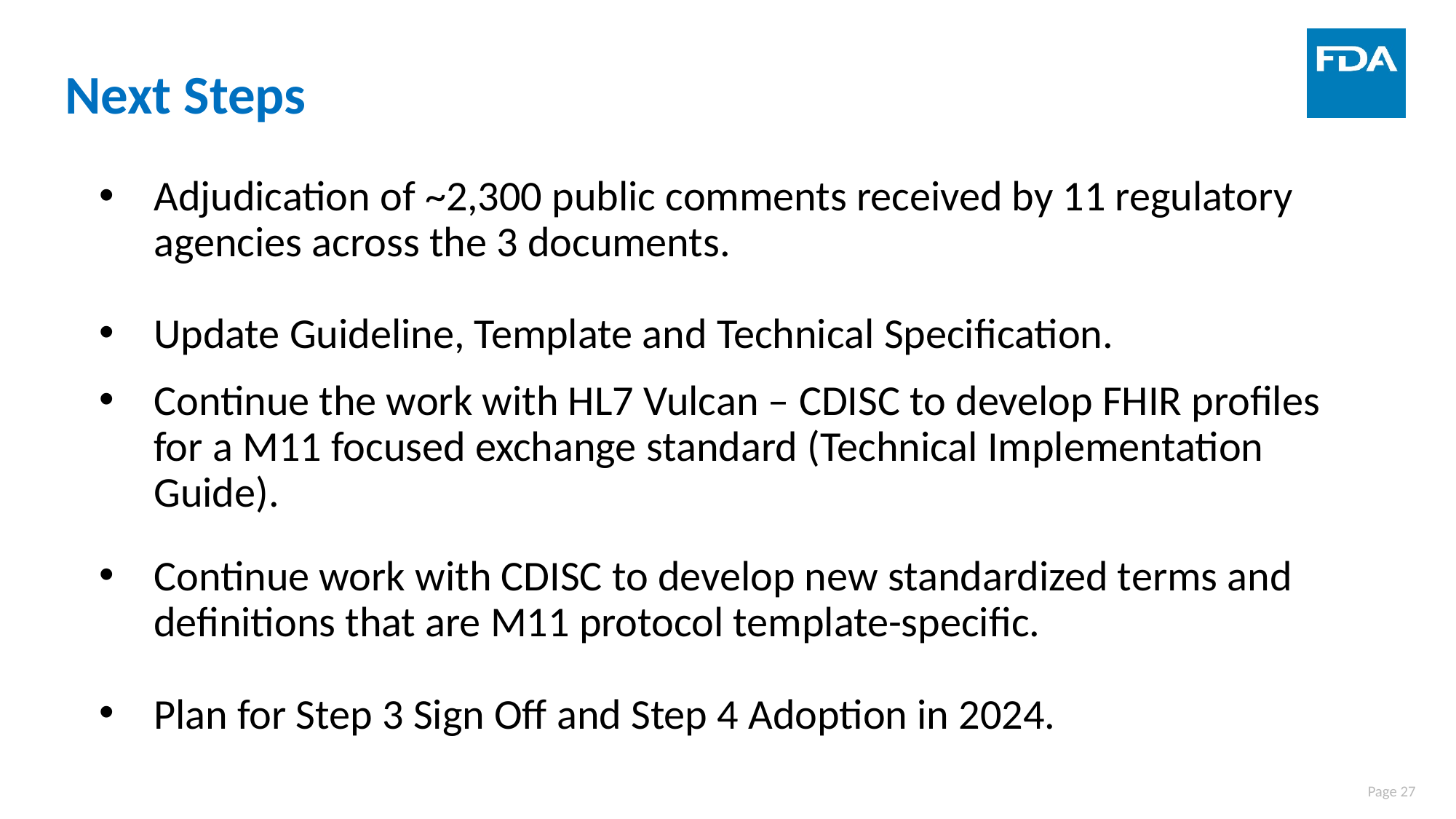

# Next Steps
Adjudication of ~2,300 public comments received by 11 regulatory agencies across the 3 documents.
Update Guideline, Template and Technical Specification.
Continue the work with HL7 Vulcan – CDISC to develop FHIR profiles for a M11 focused exchange standard (Technical Implementation Guide).

Continue work with CDISC to develop new standardized terms and definitions that are M11 protocol template-specific.
Plan for Step 3 Sign Off and Step 4 Adoption in 2024.
Page 27